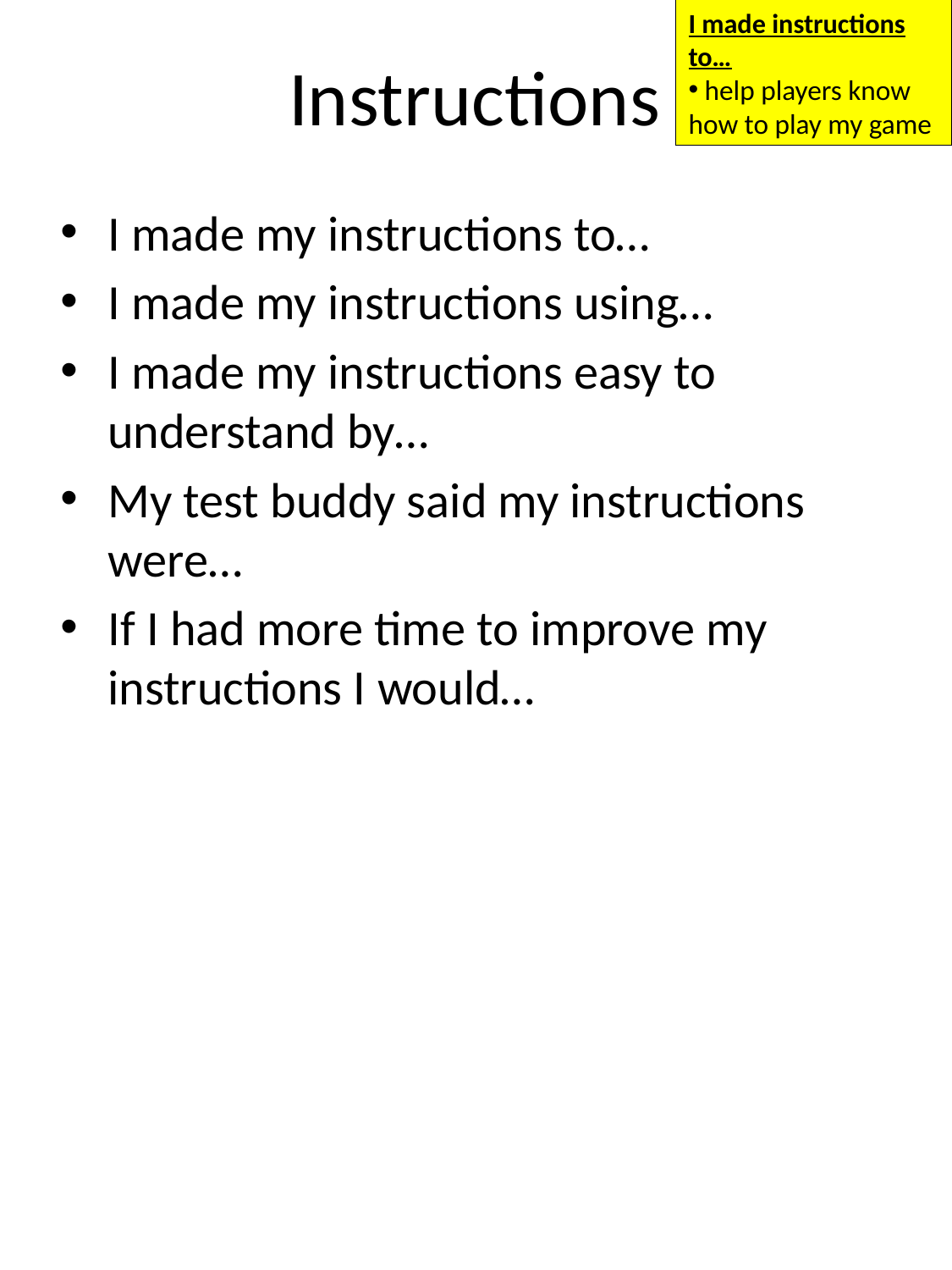

I made instructions to…
 help players know how to play my game
# Instructions
I made my instructions to…
I made my instructions using…
I made my instructions easy to understand by…
My test buddy said my instructions were…
If I had more time to improve my instructions I would…